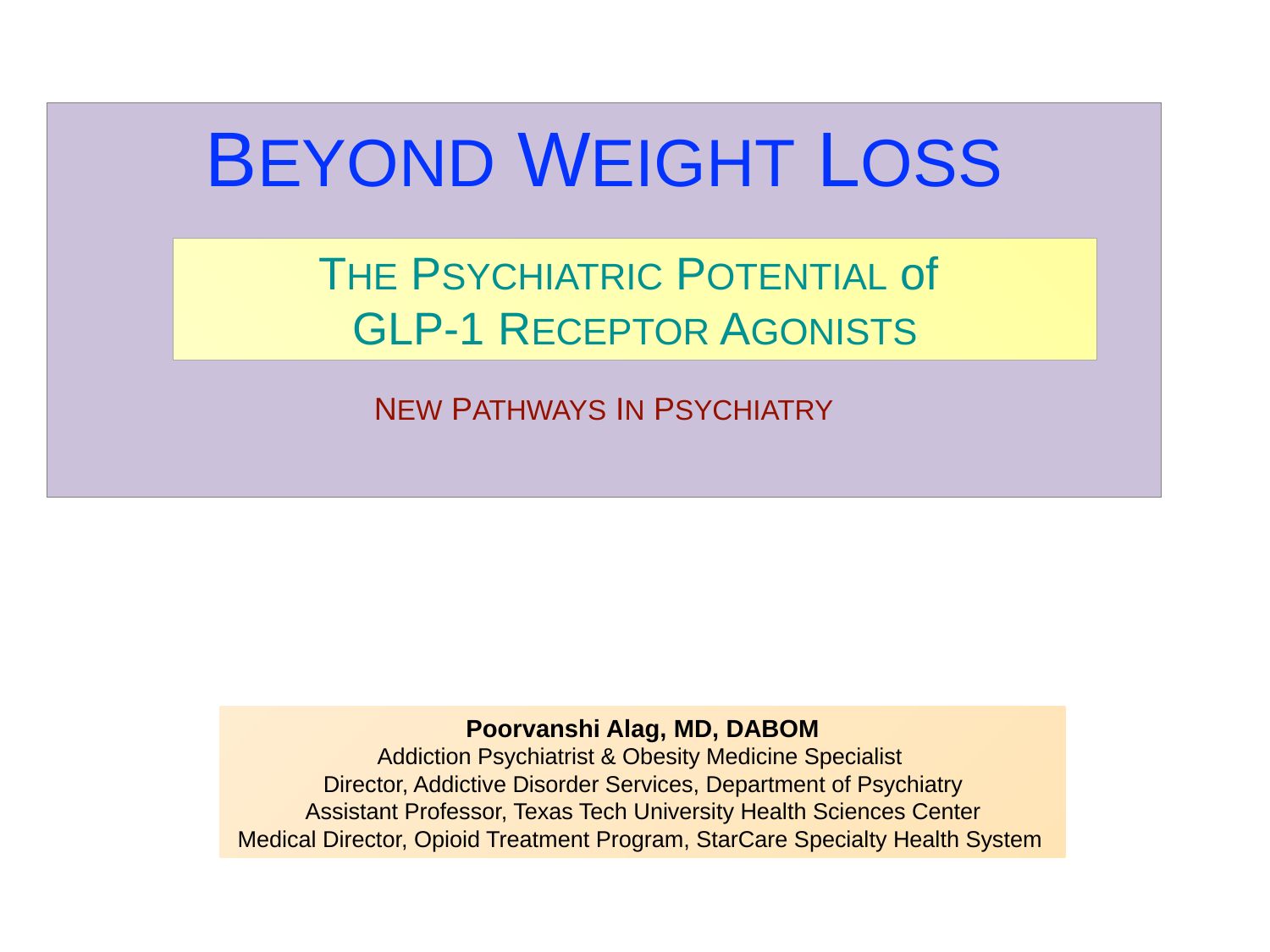

# BEYOND WEIGHT LOSS NEW PATHWAYS IN PSYCHIATRY
THE PSYCHIATRIC POTENTIAL of
GLP-1 RECEPTOR AGONISTS
Poorvanshi Alag, MD, DABOM
Addiction Psychiatrist & Obesity Medicine Specialist
Director, Addictive Disorder Services, Department of Psychiatry
Assistant Professor, Texas Tech University Health Sciences Center
Medical Director, Opioid Treatment Program, StarCare Specialty Health System